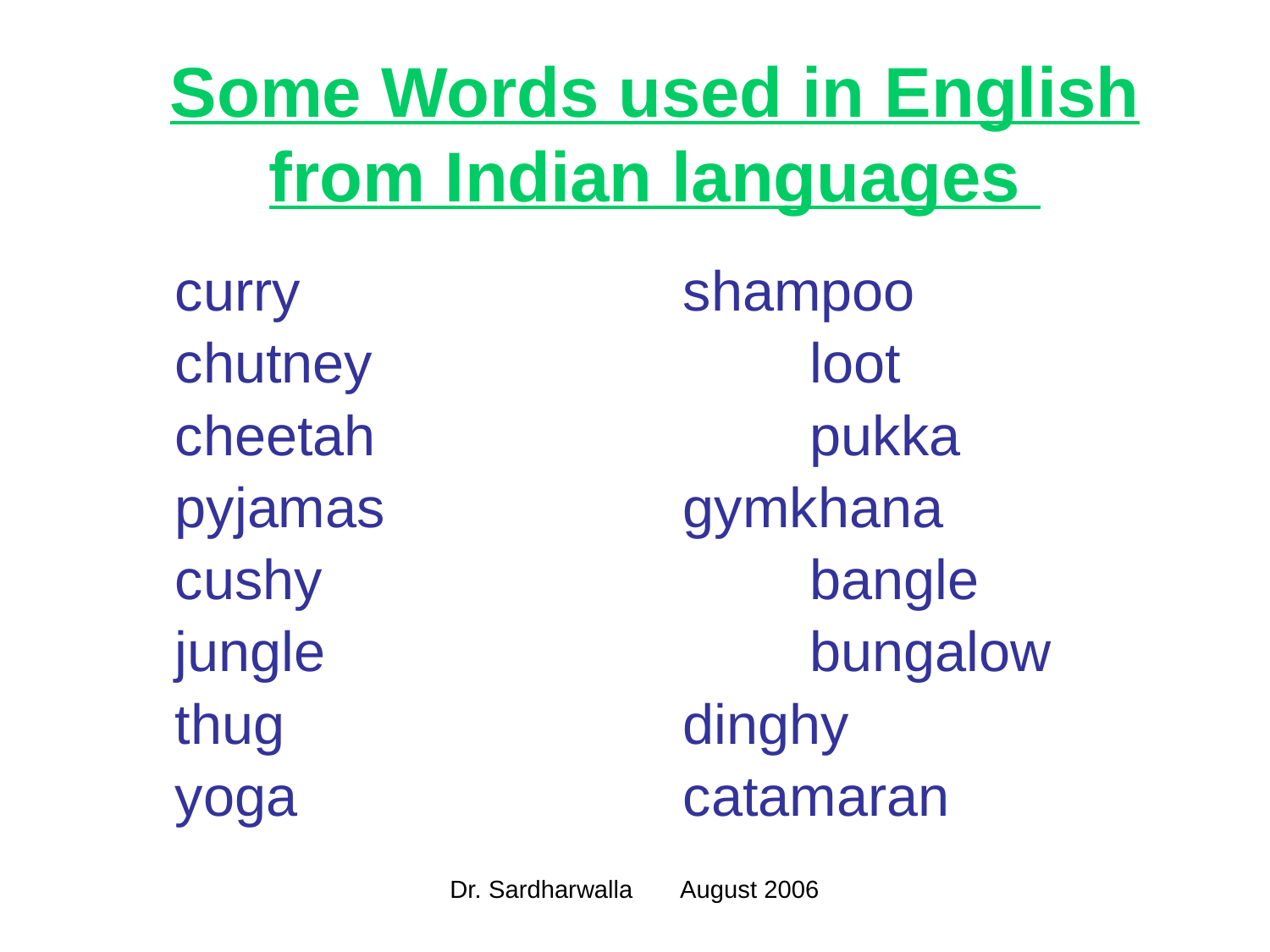

# Some Words used in English from Indian languages
	curry				shampoo
	chutney				loot
	cheetah				pukka
	pyjamas			gymkhana
	cushy				bangle
	jungle				bungalow
	thug				dinghy
	yoga				catamaran
Dr. Sardharwalla       August 2006